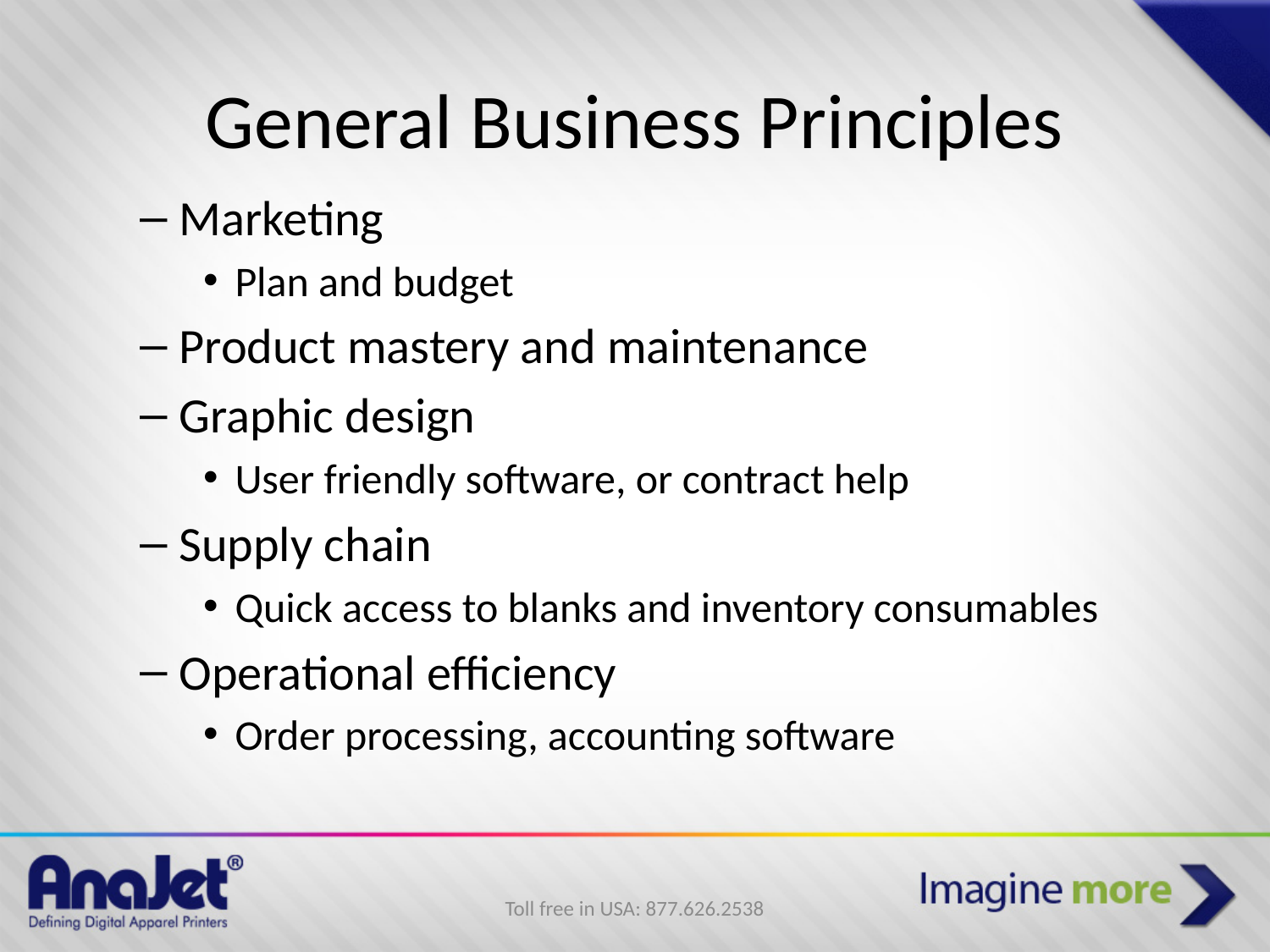

# General Business Principles
Marketing
Plan and budget
Product mastery and maintenance
Graphic design
User friendly software, or contract help
Supply chain
Quick access to blanks and inventory consumables
Operational efficiency
Order processing, accounting software
Toll free in USA: 877.626.2538